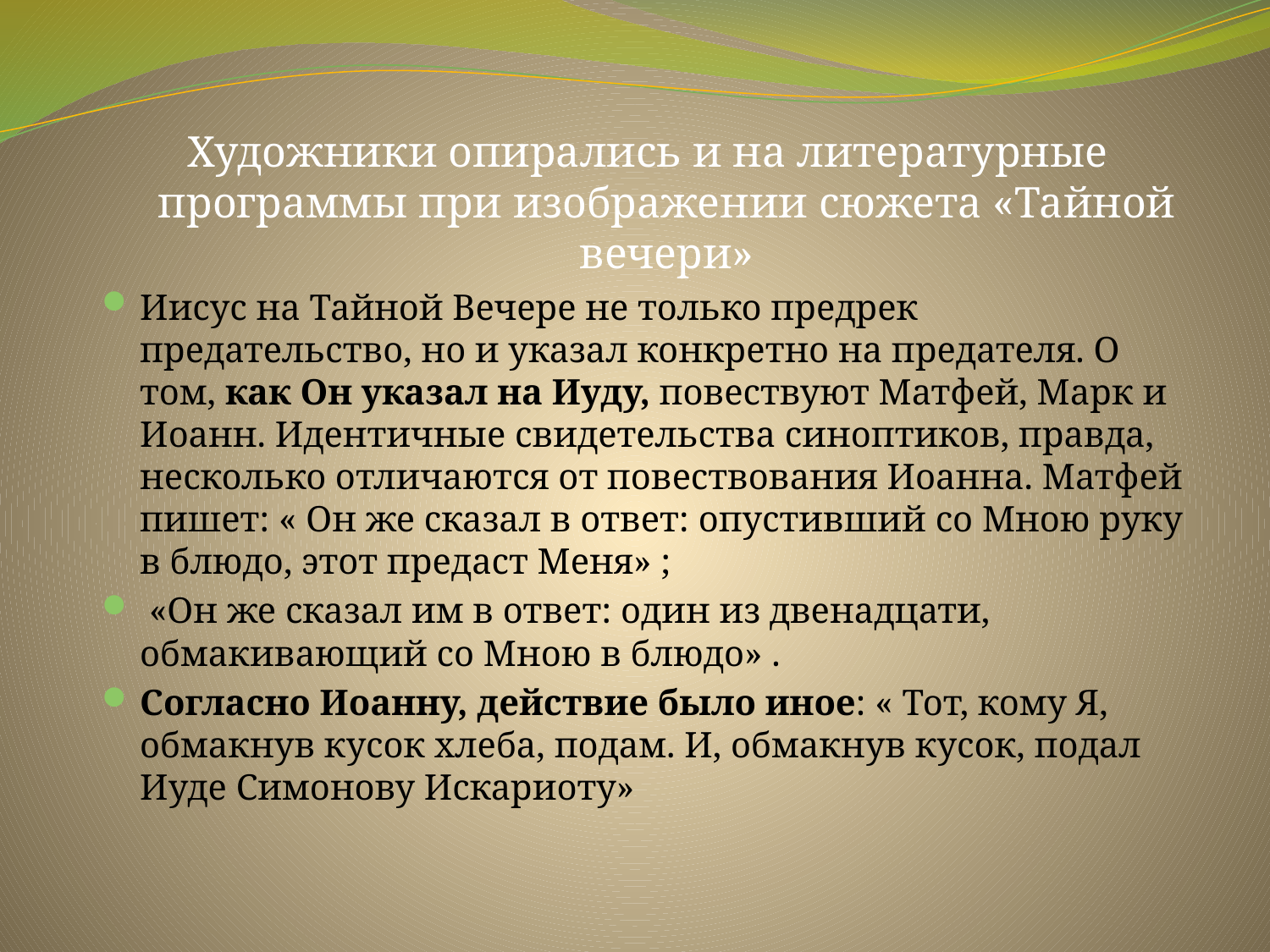

Художники опирались и на литературные программы при изображении сюжета «Тайной вечери»
Иисус на Тайной Вечере не только предрек предательство, но и указал конкретно на предателя. О том, как Он указал на Иуду, повествуют Матфей, Марк и Иоанн. Идентичные свидетельства синоптиков, правда, несколько отличаются от повествования Иоанна. Матфей пишет: « Он же сказал в ответ: опустивший со Мною руку в блюдо, этот предаст Меня» ;
 «Он же сказал им в ответ: один из двенадцати, обмакивающий со Мною в блюдо» .
Согласно Иоанну, действие было иное: « Тот, кому Я, обмакнув кусок хлеба, подам. И, обмакнув кусок, подал Иуде Симонову Искариоту»